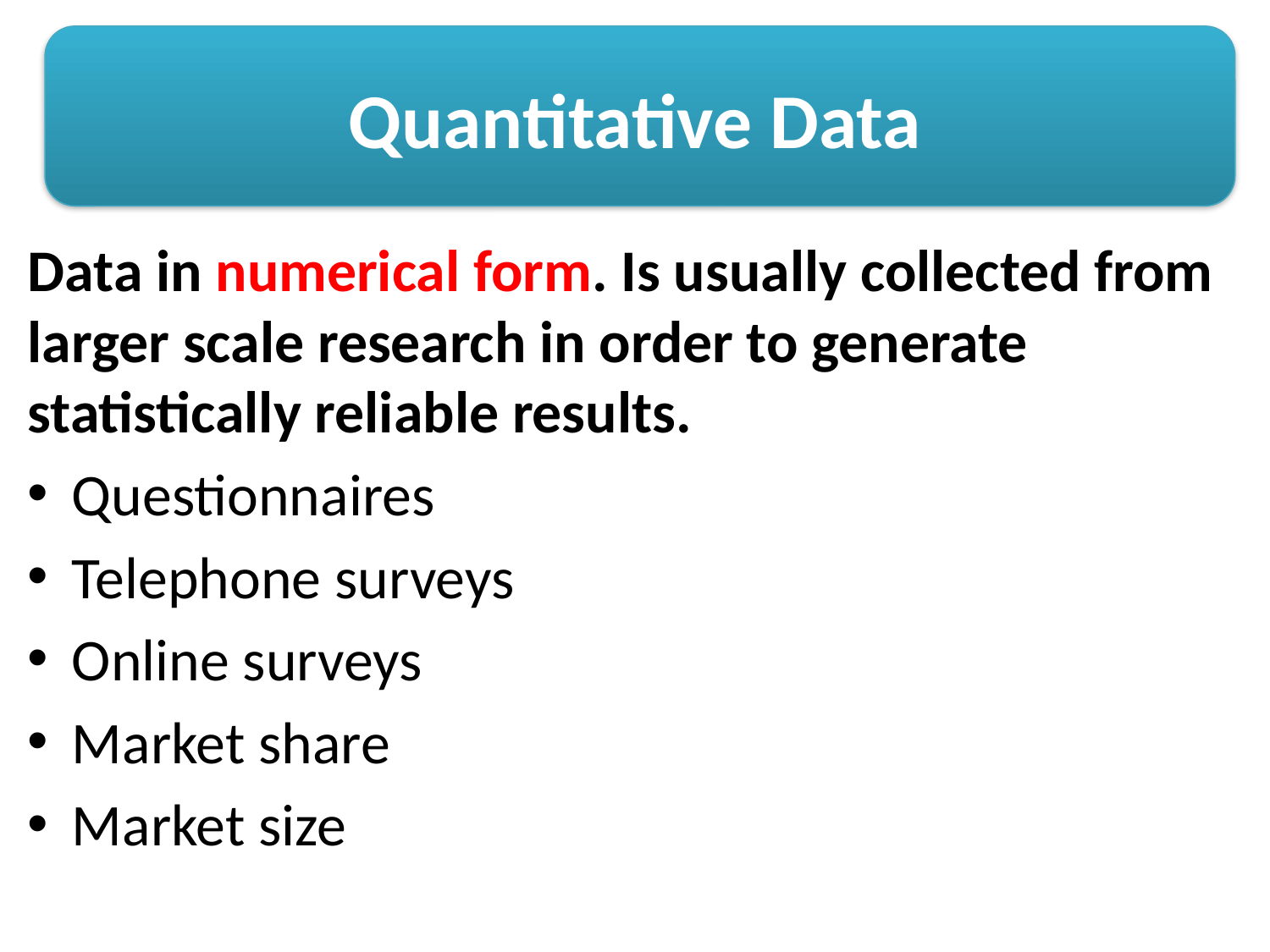

# Quantitative Data
Data in numerical form. Is usually collected from larger scale research in order to generate statistically reliable results.
Questionnaires
Telephone surveys
Online surveys
Market share
Market size